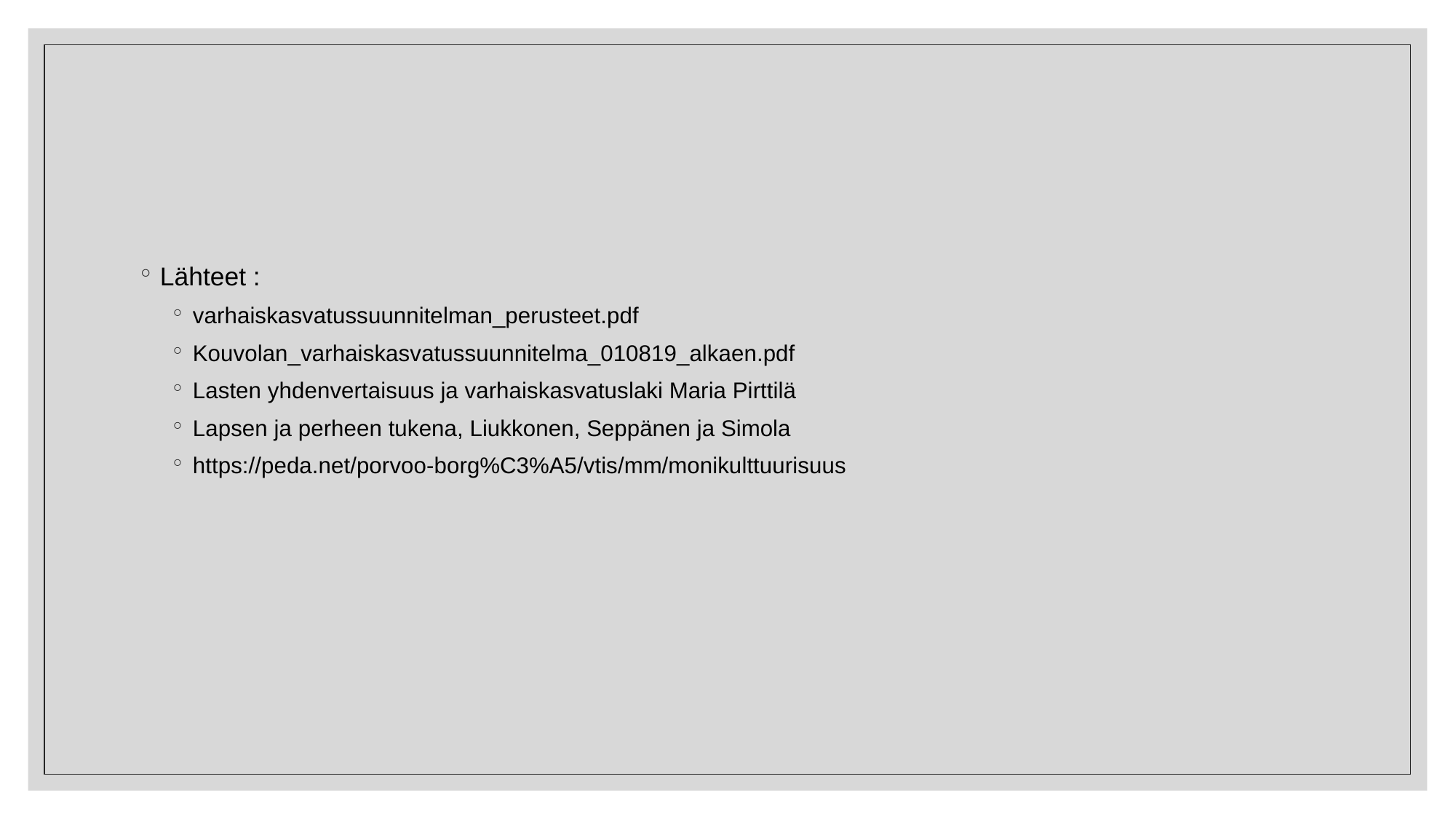

#
Lähteet :
varhaiskasvatussuunnitelman_perusteet.pdf
Kouvolan_varhaiskasvatussuunnitelma_010819_alkaen.pdf
Lasten yhdenvertaisuus ja varhaiskasvatuslaki Maria Pirttilä
Lapsen ja perheen tukena, Liukkonen, Seppänen ja Simola
https://peda.net/porvoo-borg%C3%A5/vtis/mm/monikulttuurisuus